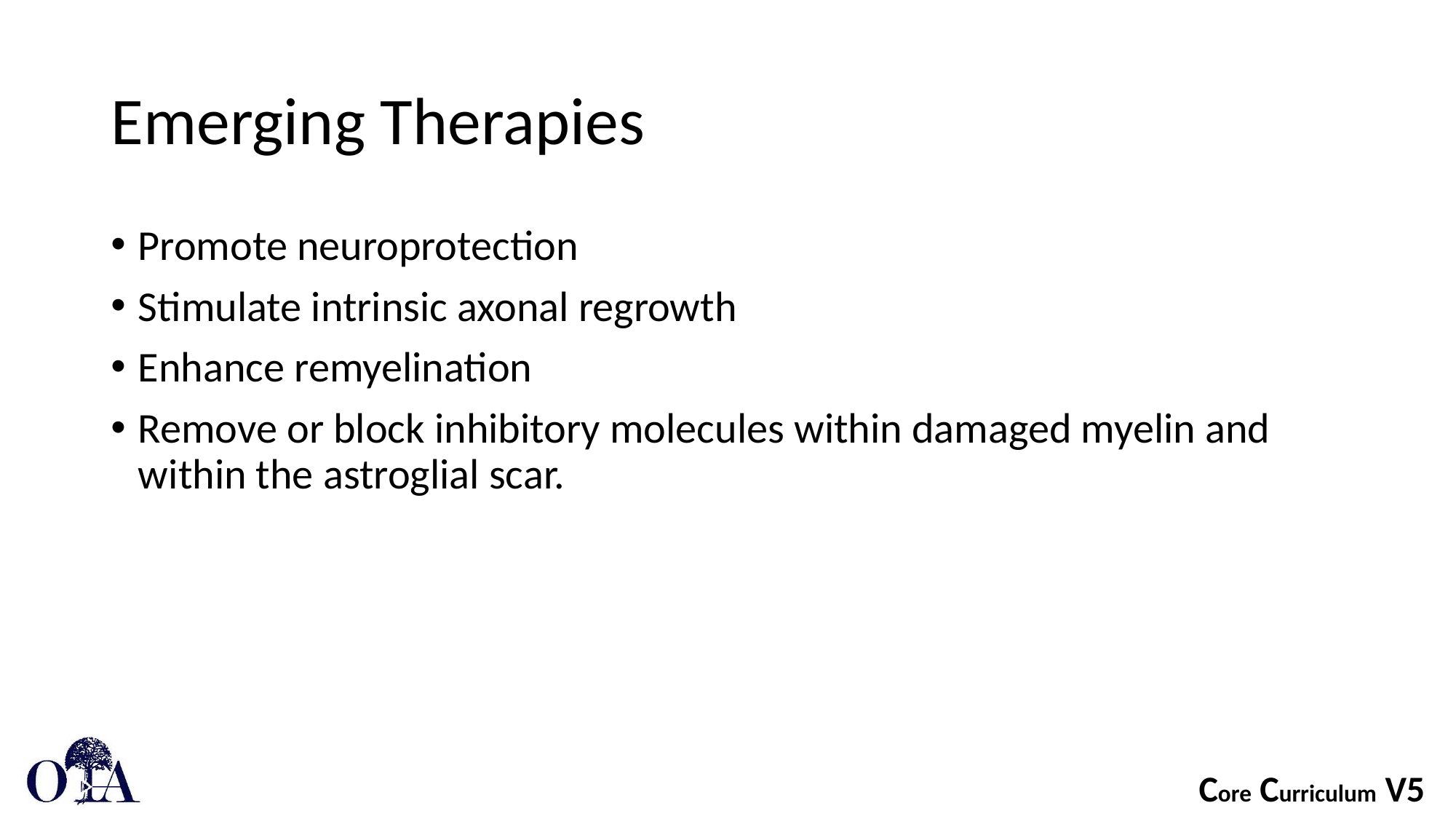

# Emerging Therapies
Promote neuroprotection
Stimulate intrinsic axonal regrowth
Enhance remyelination
Remove or block inhibitory molecules within damaged myelin and within the astroglial scar.